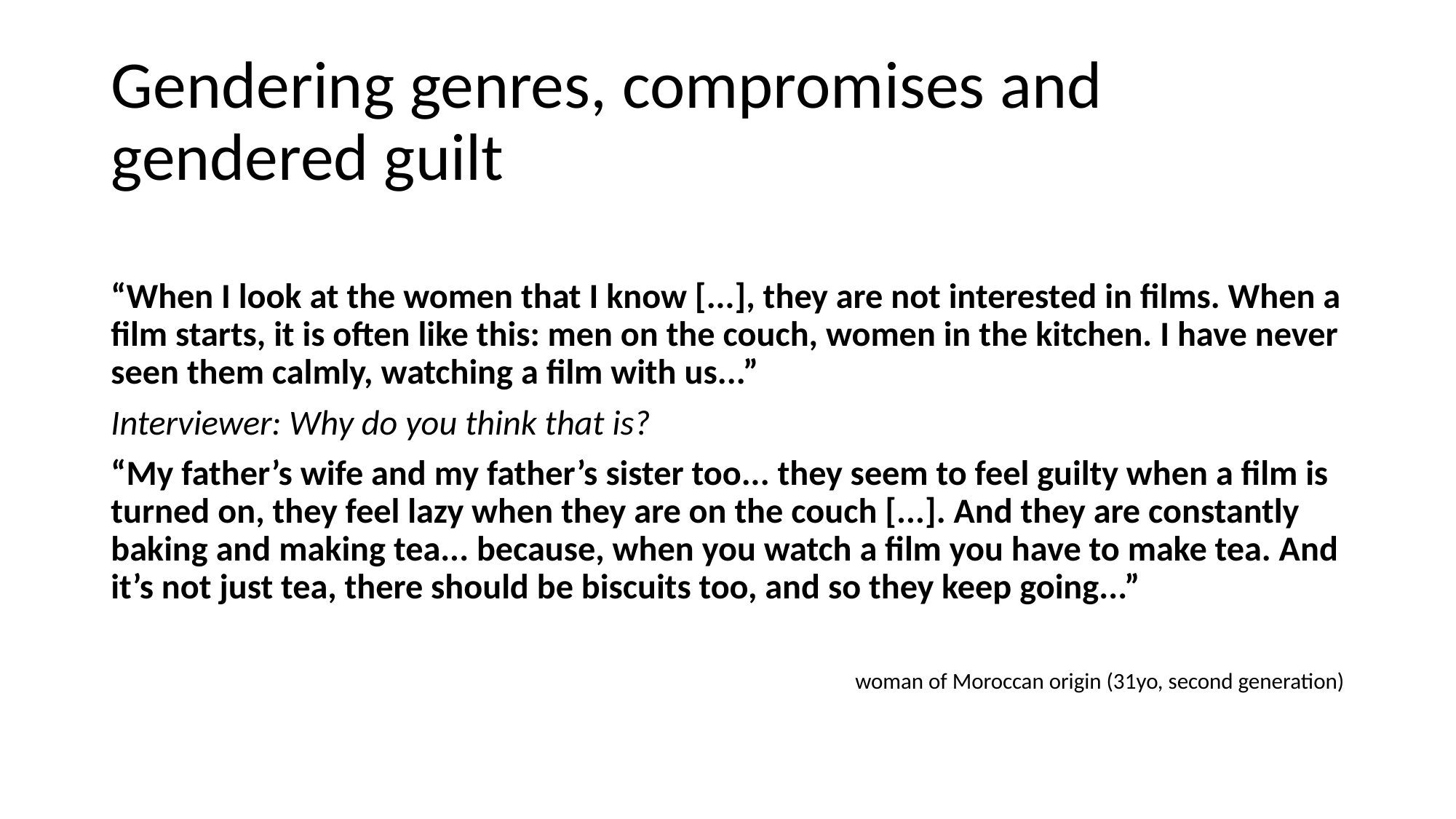

# Gendering genres, compromises and gendered guilt

“When I look at the women that I know [...], they are not interested in films. When a film starts, it is often like this: men on the couch, women in the kitchen. I have never seen them calmly, watching a film with us...”
Interviewer: Why do you think that is?
“My father’s wife and my father’s sister too... they seem to feel guilty when a film is turned on, they feel lazy when they are on the couch [...]. And they are constantly baking and making tea... because, when you watch a film you have to make tea. And it’s not just tea, there should be biscuits too, and so they keep going...”

woman of Moroccan origin (31yo, second generation)